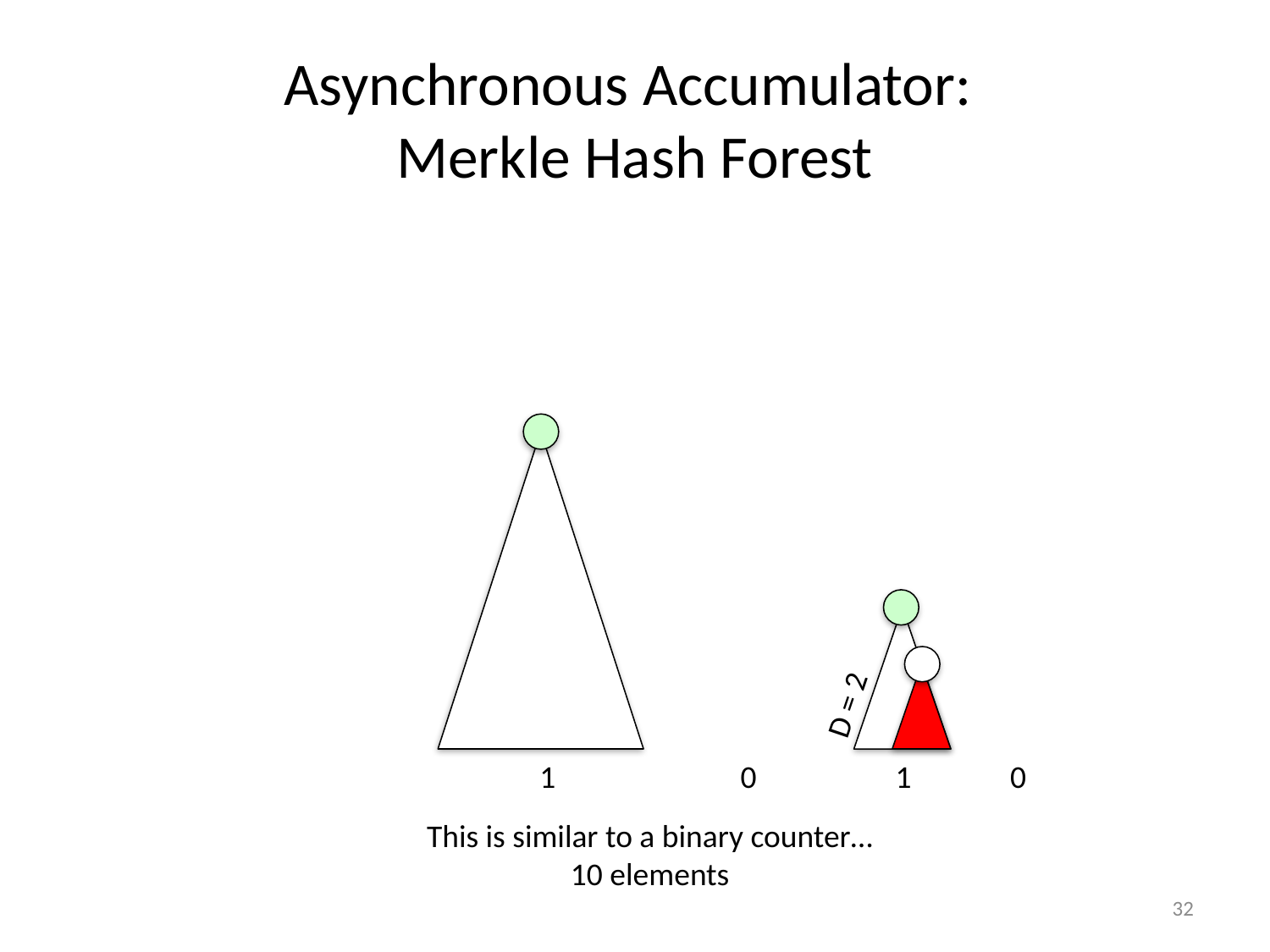

# Asynchronous Accumulator: Merkle Hash Forest

D = 2

0
1
0
1
This is similar to a binary counter…
10 elements
32